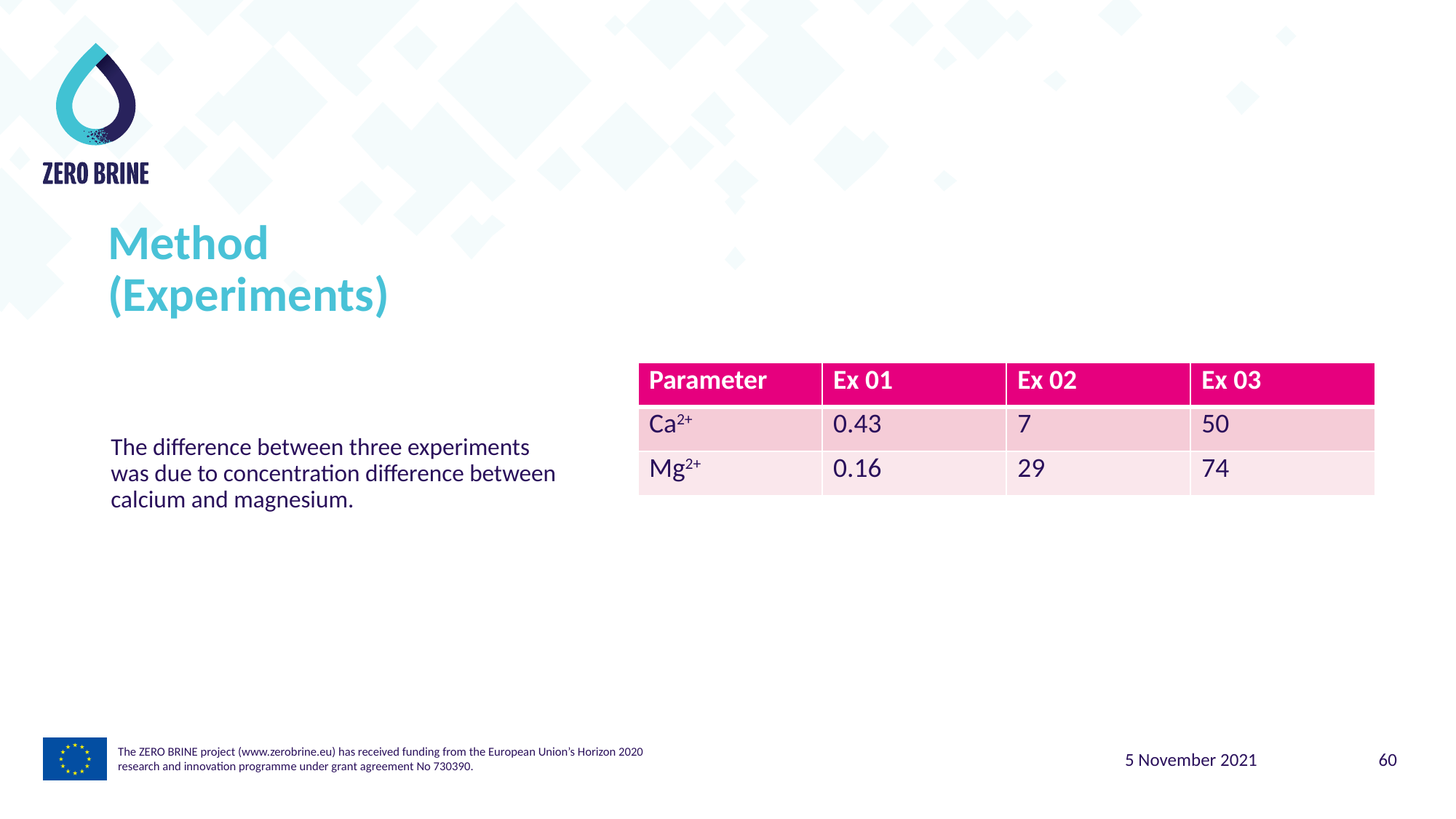

Method (Experiments)

The difference between three experiments was due to concentration difference between calcium and magnesium.

| Parameter | Ex 01 | Ex 02 | Ex 03 |
| --- | --- | --- | --- |
| Ca2+ | 0.43 | 7 | 50 |
| Mg2+ | 0.16 | 29 | 74 |
The ZERO BRINE project (www.zerobrine.eu) has received funding from the European Union’s Horizon 2020
research and innovation programme under grant agreement No 730390.
5 November 2021
60